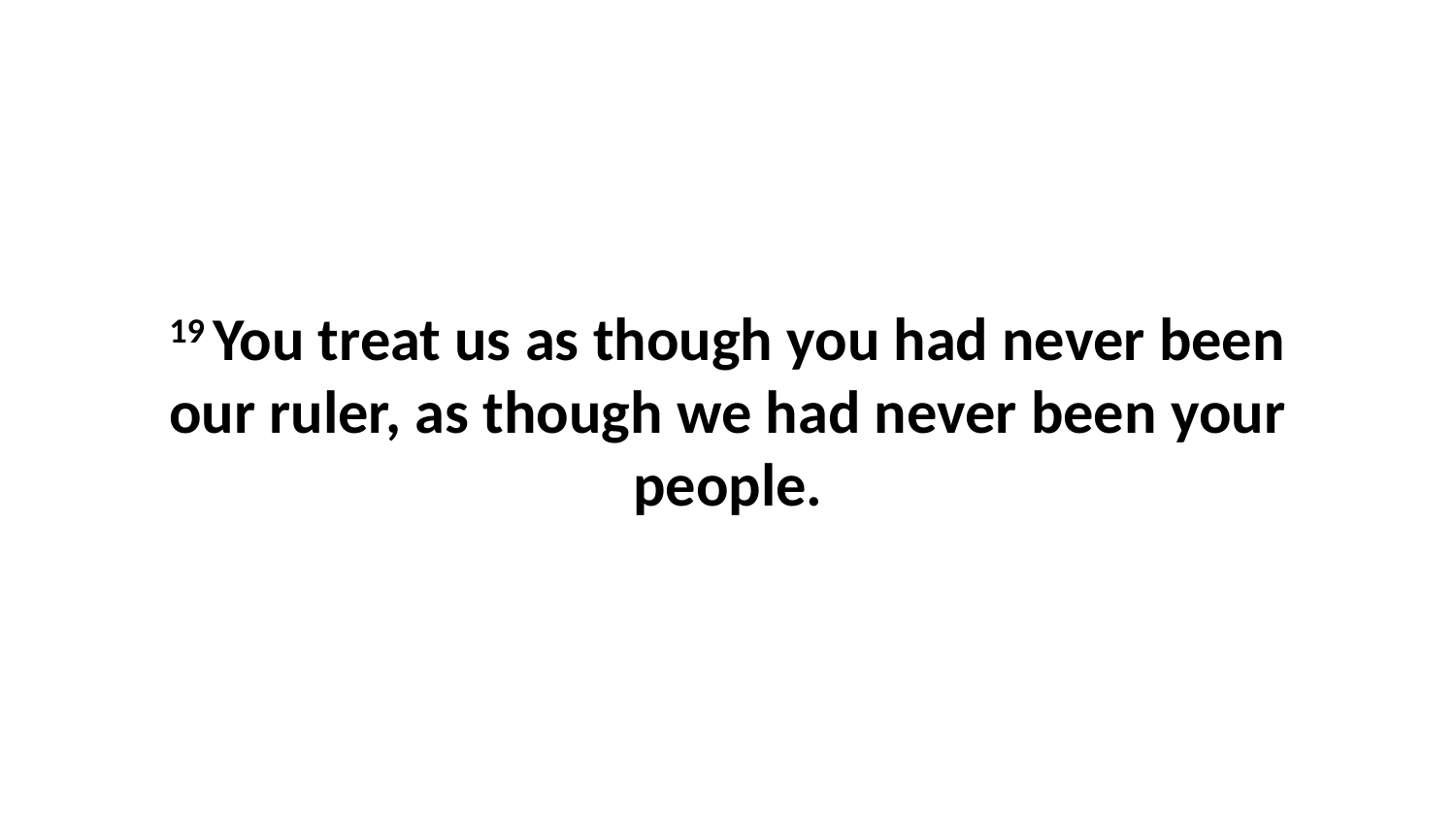

19 You treat us as though you had never been our ruler, as though we had never been your people.